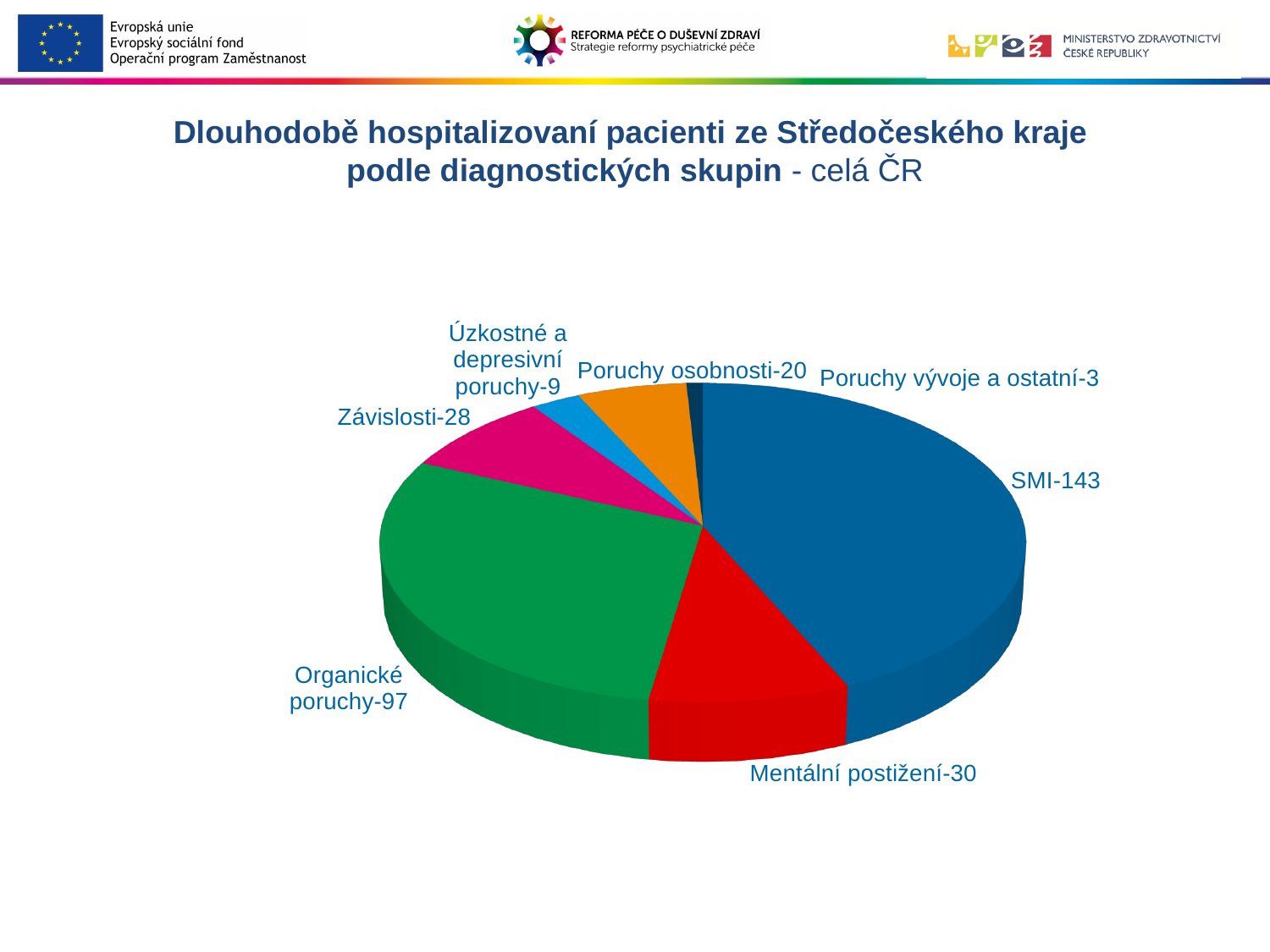

# Dlouhodobě hospitalizovaní pacienti ze Středočeského kraje podle diagnostických skupin - celá ČR

[unsupported chart]